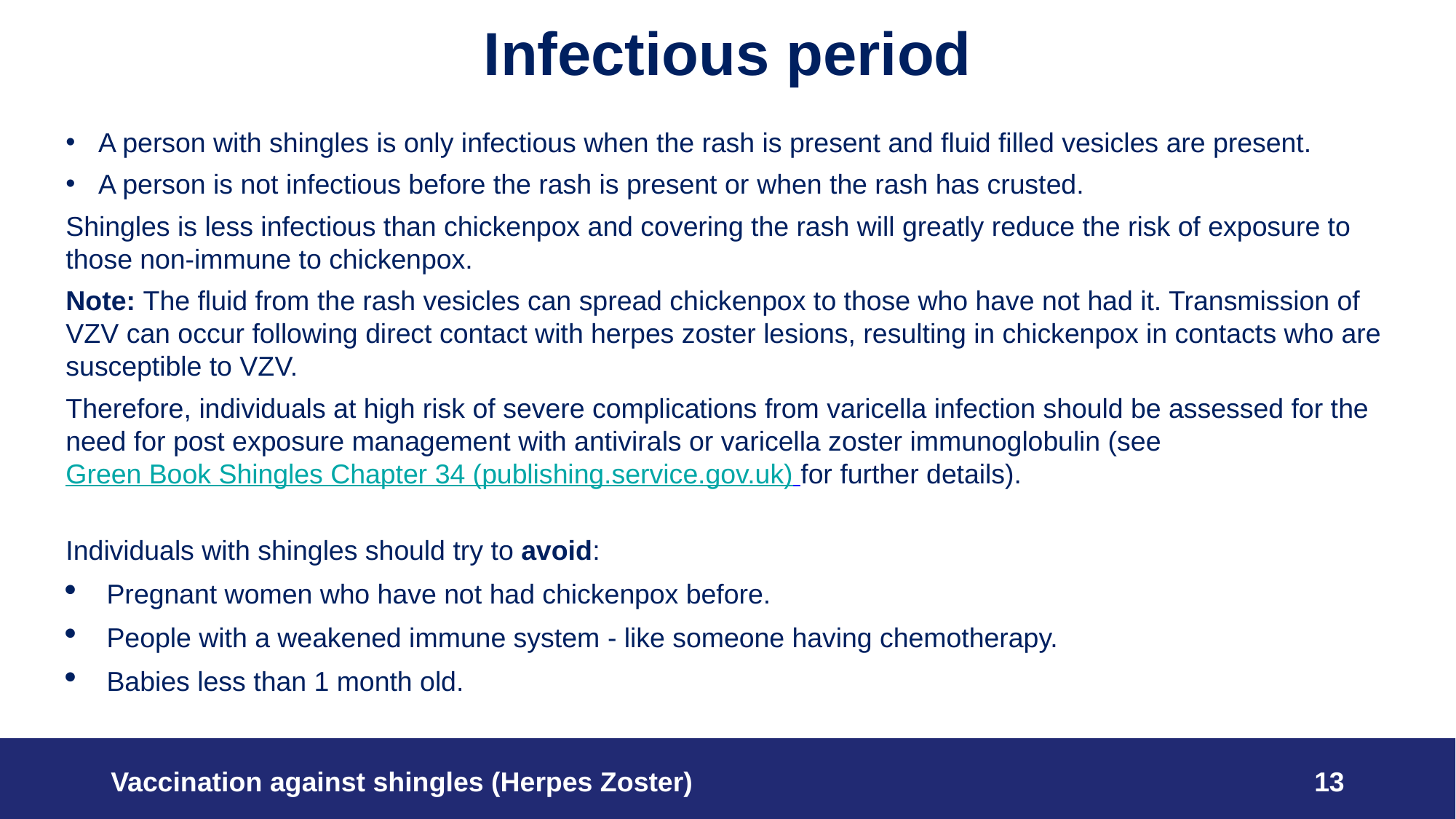

# Infectious period
   A person with shingles is only infectious when the rash is present and fluid filled vesicles are present.
   A person is not infectious before the rash is present or when the rash has crusted.
Shingles is less infectious than chickenpox and covering the rash will greatly reduce the risk of exposure to those non-immune to chickenpox.
Note: The fluid from the rash vesicles can spread chickenpox to those who have not had it. Transmission of VZV can occur following direct contact with herpes zoster lesions, resulting in chickenpox in contacts who are susceptible to VZV.
Therefore, individuals at high risk of severe complications from varicella infection should be assessed for the need for post exposure management with antivirals or varicella zoster immunoglobulin (see Green Book Shingles Chapter 34 (publishing.service.gov.uk) for further details).

Individuals with shingles should try to avoid:
Pregnant women who have not had chickenpox before.
People with a weakened immune system - like someone having chemotherapy.
Babies less than 1 month old.
Vaccination against shingles (Herpes Zoster)
13